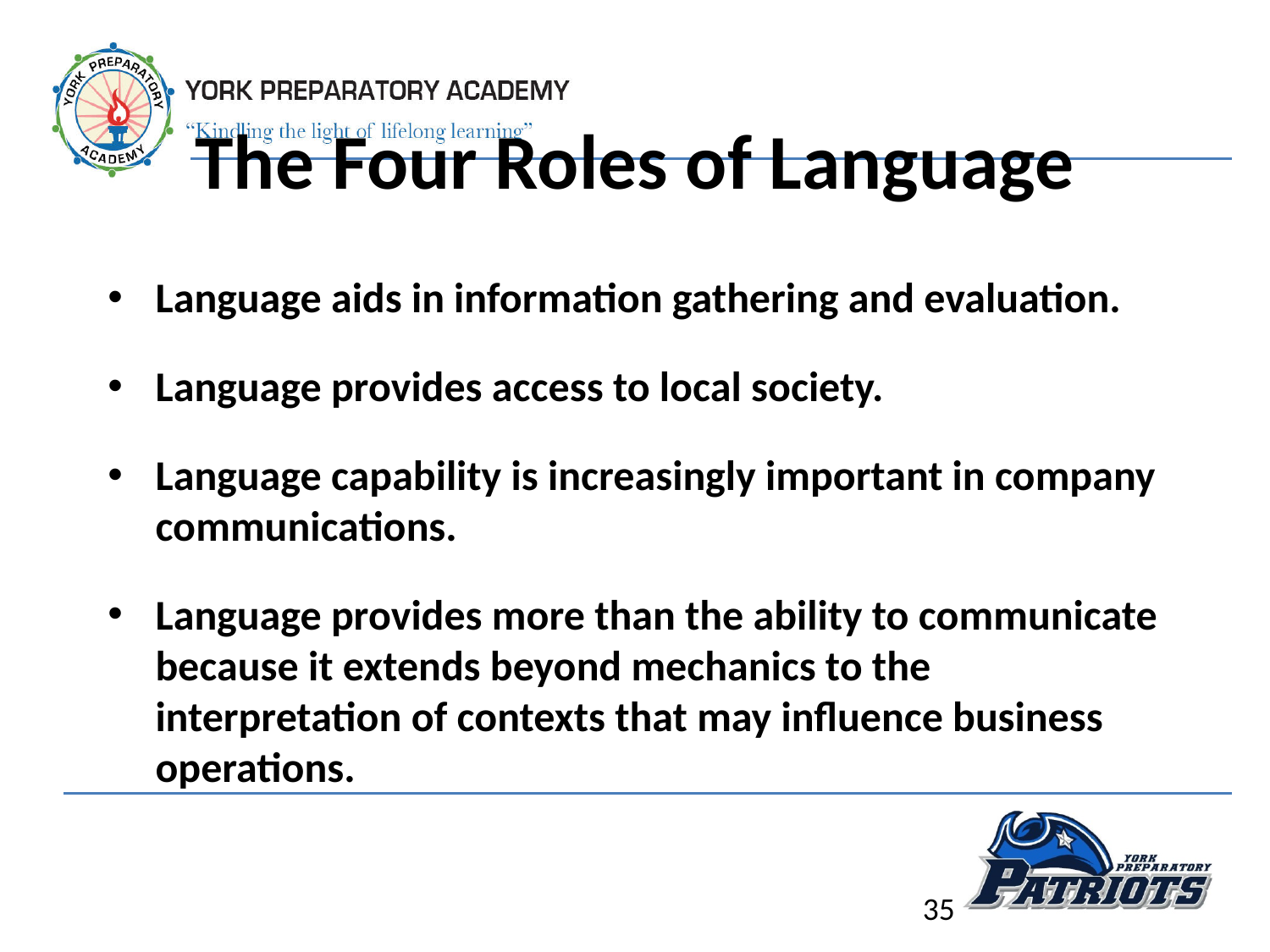

# The Four Roles of Language
Language aids in information gathering and evaluation.

Language provides access to local society.

Language capability is increasingly important in company communications.

Language provides more than the ability to communicate because it extends beyond mechanics to the interpretation of contexts that may influence business operations.
35